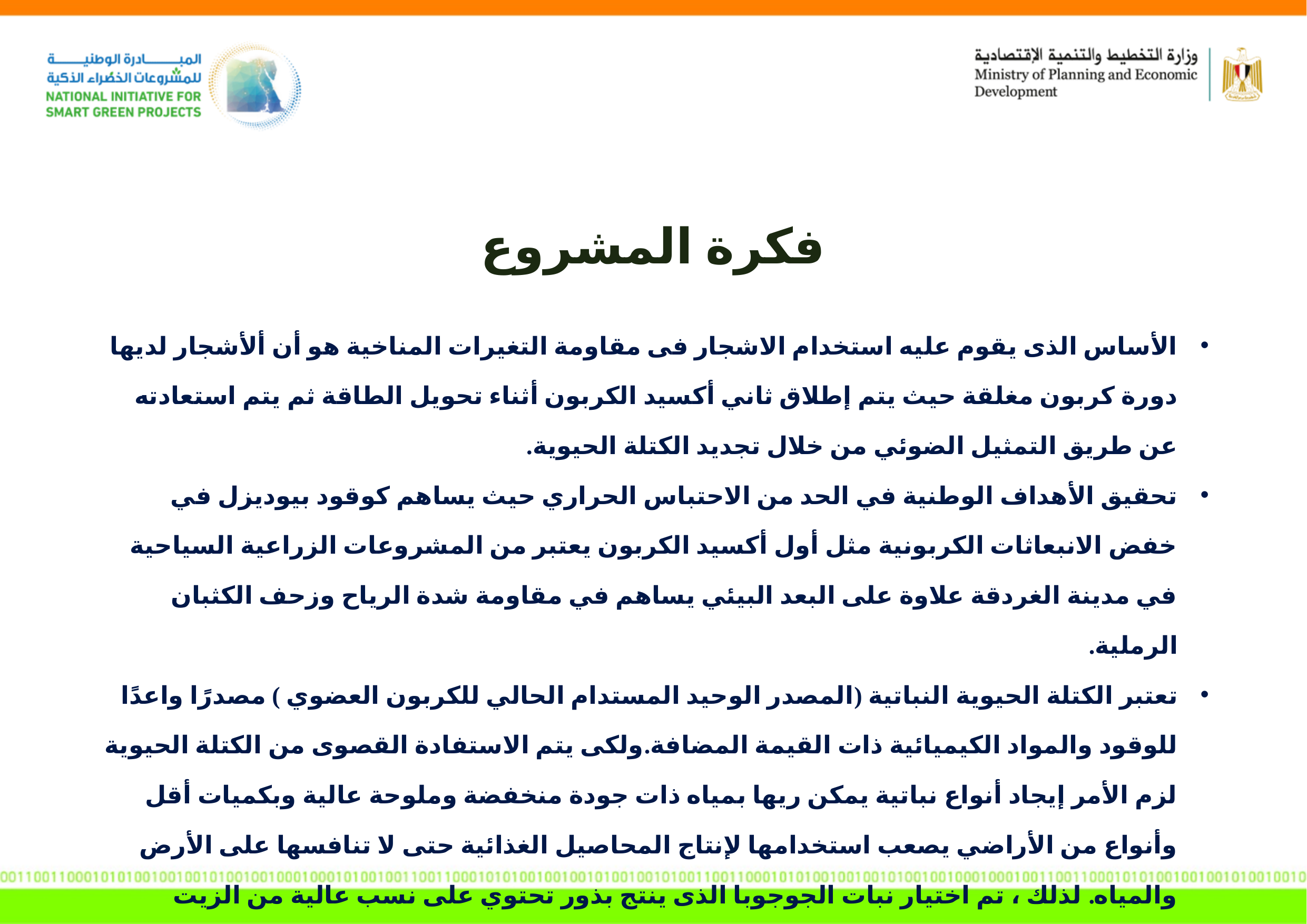

# فكرة المشروع
الأساس الذى يقوم عليه استخدام الاشجار فى مقاومة التغيرات المناخية هو أن ألأشجار لديها دورة كربون مغلقة حيث يتم إطلاق ثاني أكسيد الكربون أثناء تحويل الطاقة ثم يتم استعادته عن طريق التمثيل الضوئي من خلال تجديد الكتلة الحيوية.
تحقيق الأهداف الوطنية في الحد من الاحتباس الحراري حيث يساهم كوقود بيوديزل في خفض الانبعاثات الكربونية مثل أول أكسيد الكربون يعتبر من المشروعات الزراعية السياحية في مدينة الغردقة علاوة على البعد البيئي يساهم في مقاومة شدة الرياح وزحف الكثبان الرملية.
تعتبر الكتلة الحيوية النباتية (المصدر الوحيد المستدام الحالي للكربون العضوي ) مصدرًا واعدًا للوقود والمواد الكيميائية ذات القيمة المضافة.ولكى يتم الاستفادة القصوى من الكتلة الحيوية لزم الأمر إيجاد أنواع نباتية يمكن ريها بمياه ذات جودة منخفضة وملوحة عالية وبكميات أقل وأنواع من الأراضي يصعب استخدامها لإنتاج المحاصيل الغذائية حتى لا تنافسها على الأرض والمياه. لذلك ، تم اختيار نبات الجوجوبا الذى ينتج بذور تحتوي على نسب عالية من الزيت تتراوح من 50 إلى 60٪ من وزن البذور.
وهذا ماتم الإعتماد عليه بالفعل عند تنفيذ المرحلة الاولى للمشروع فى الغردقة بمحافظة البحر الأحمر على مياه الصرف الصحى المعالج.